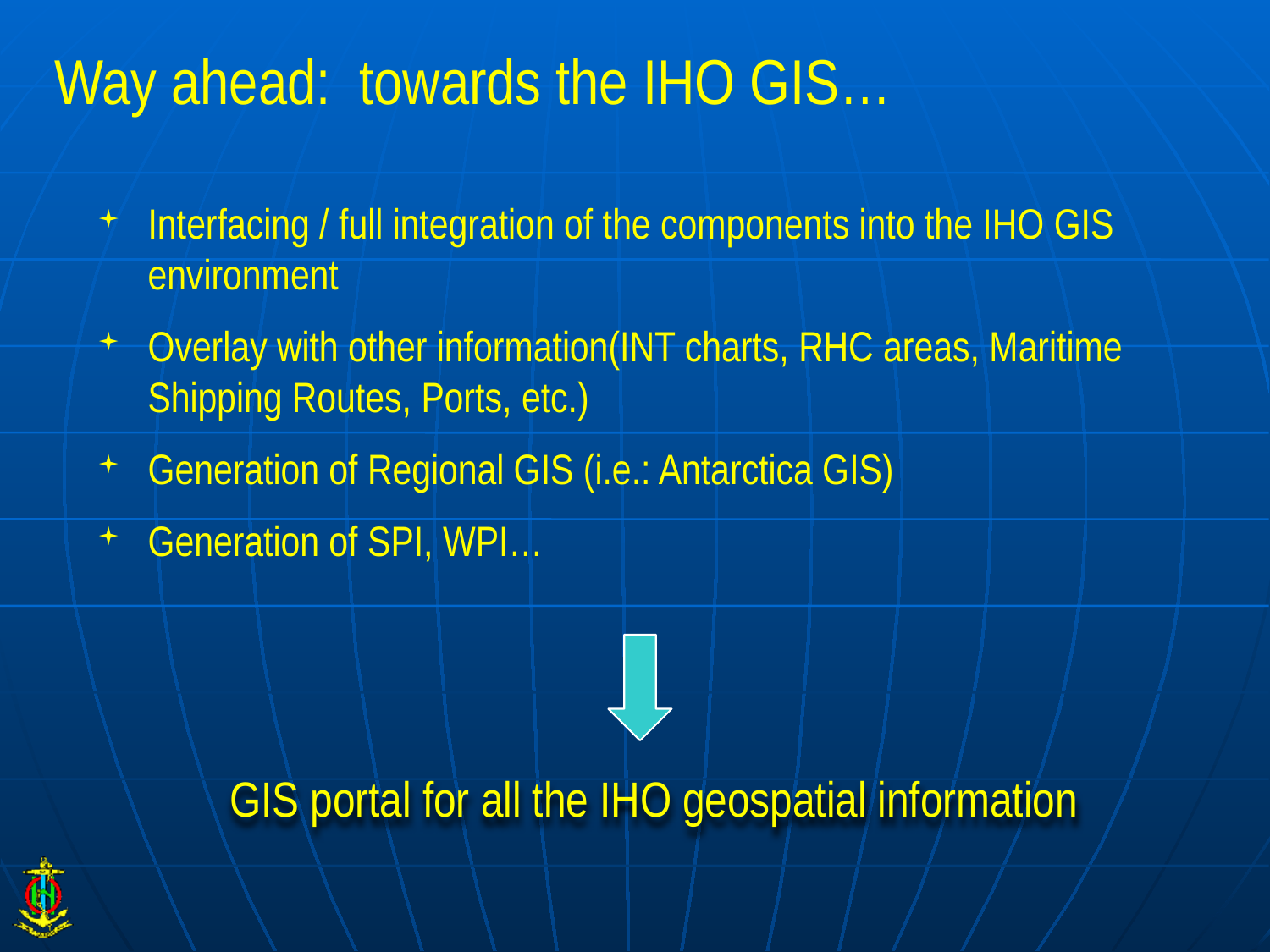

Way ahead:  towards the IHO GIS…
Interfacing / full integration of the components into the IHO GIS environment
Overlay with other information(INT charts, RHC areas, Maritime Shipping Routes, Ports, etc.)
Generation of Regional GIS (i.e.: Antarctica GIS)
Generation of SPI, WPI…

GIS portal for all the IHO geospatial information